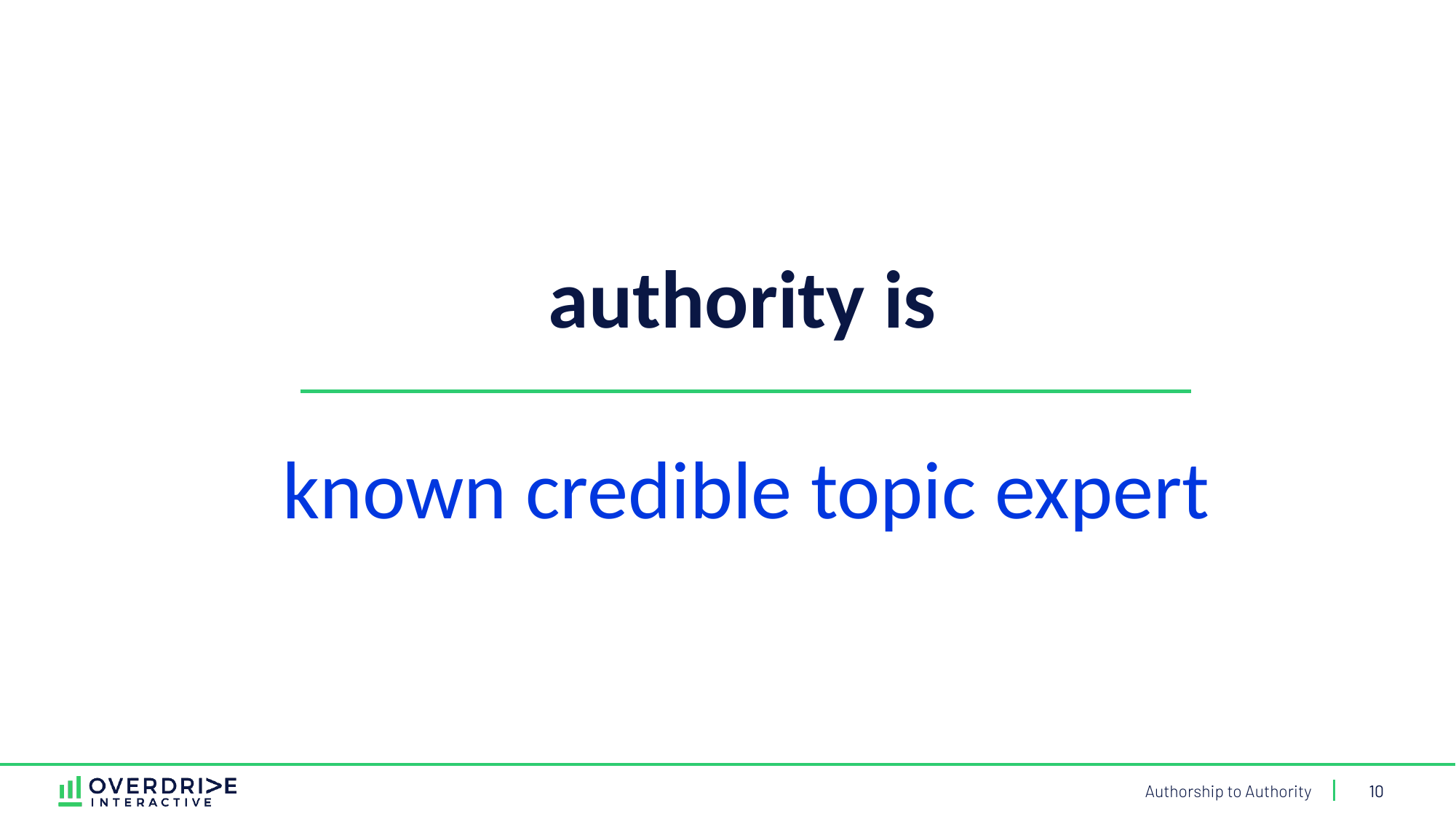

# authority is
known credible topic expert